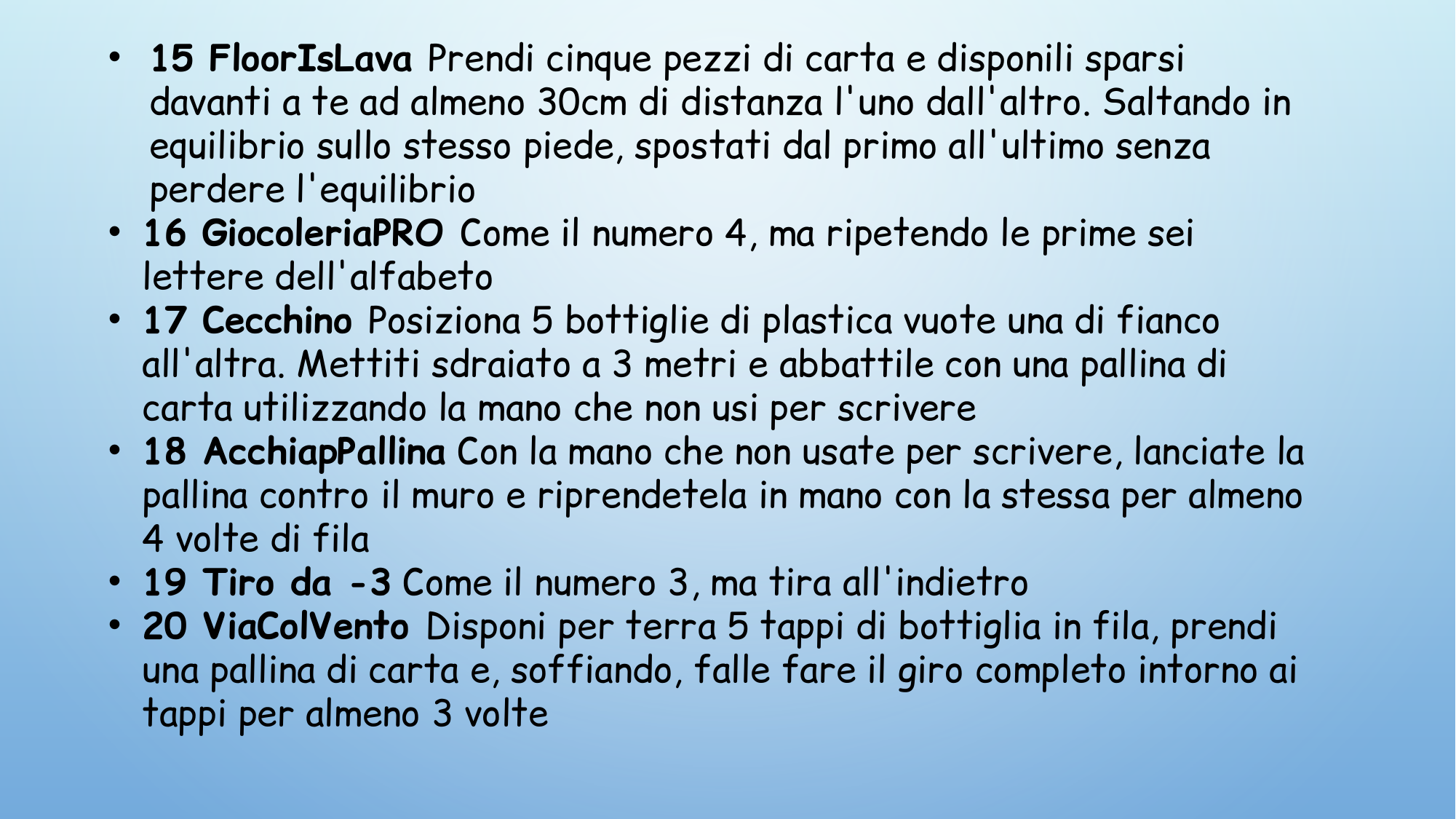

15 FloorIsLava Prendi cinque pezzi di carta e disponili sparsi davanti a te ad almeno 30cm di distanza l'uno dall'altro. Saltando in equilibrio sullo stesso piede, spostati dal primo all'ultimo senza perdere l'equilibrio
16 GiocoleriaPRO Come il numero 4, ma ripetendo le prime sei lettere dell'alfabeto
17 Cecchino Posiziona 5 bottiglie di plastica vuote una di fianco all'altra. Mettiti sdraiato a 3 metri e abbattile con una pallina di carta utilizzando la mano che non usi per scrivere
18 AcchiapPallina Con la mano che non usate per scrivere, lanciate la pallina contro il muro e riprendetela in mano con la stessa per almeno 4 volte di fila
19 Tiro da -3 Come il numero 3, ma tira all'indietro
20 ViaColVento Disponi per terra 5 tappi di bottiglia in fila, prendi una pallina di carta e, soffiando, falle fare il giro completo intorno ai tappi per almeno 3 volte